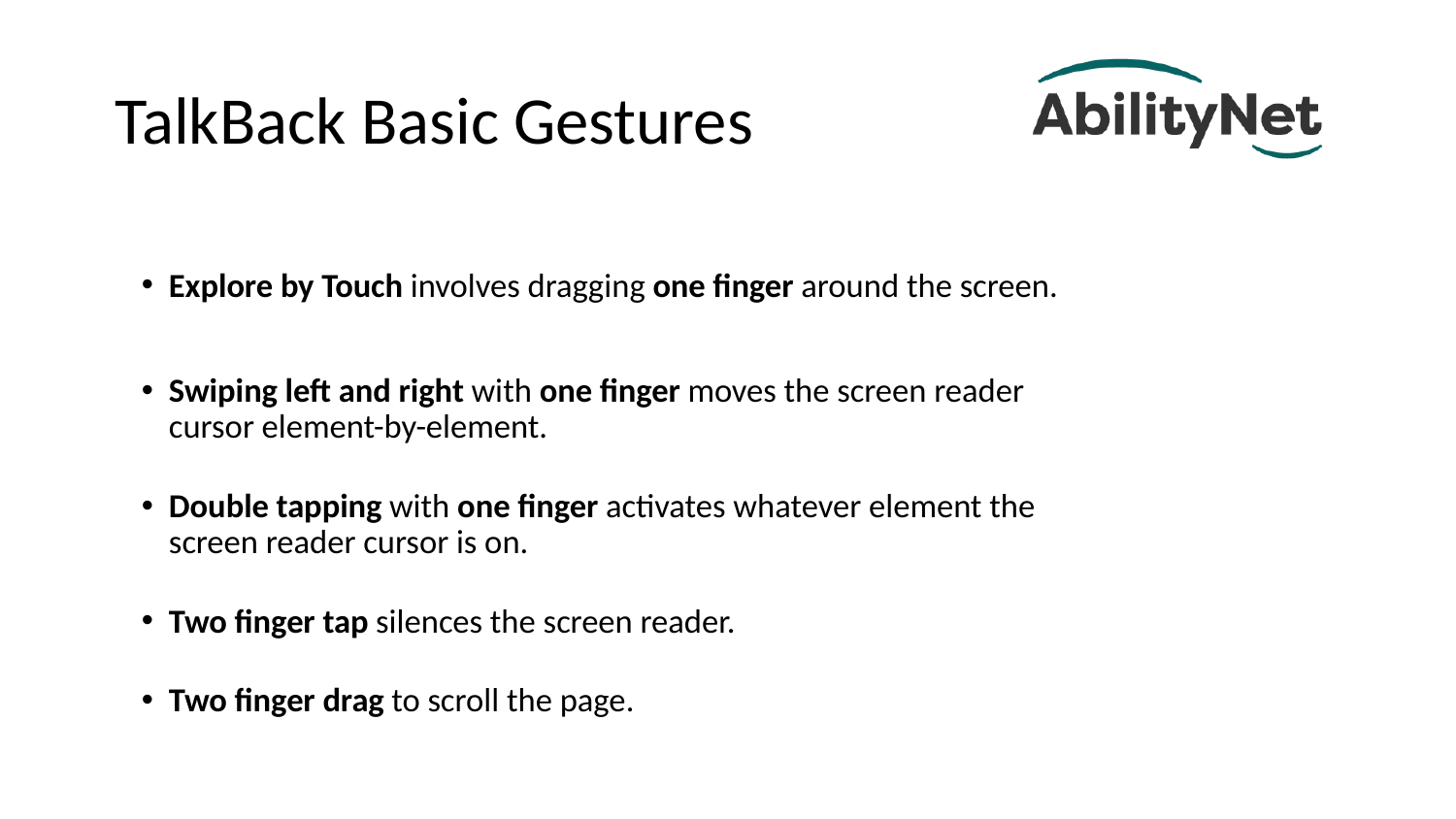

# TalkBack Basic Gestures
Explore by Touch involves dragging one finger around the screen.

Swiping left and right with one finger moves the screen reader cursor element-by-element.
Double tapping with one finger activates whatever element the screen reader cursor is on.
Two finger tap silences the screen reader.
Two finger drag to scroll the page.